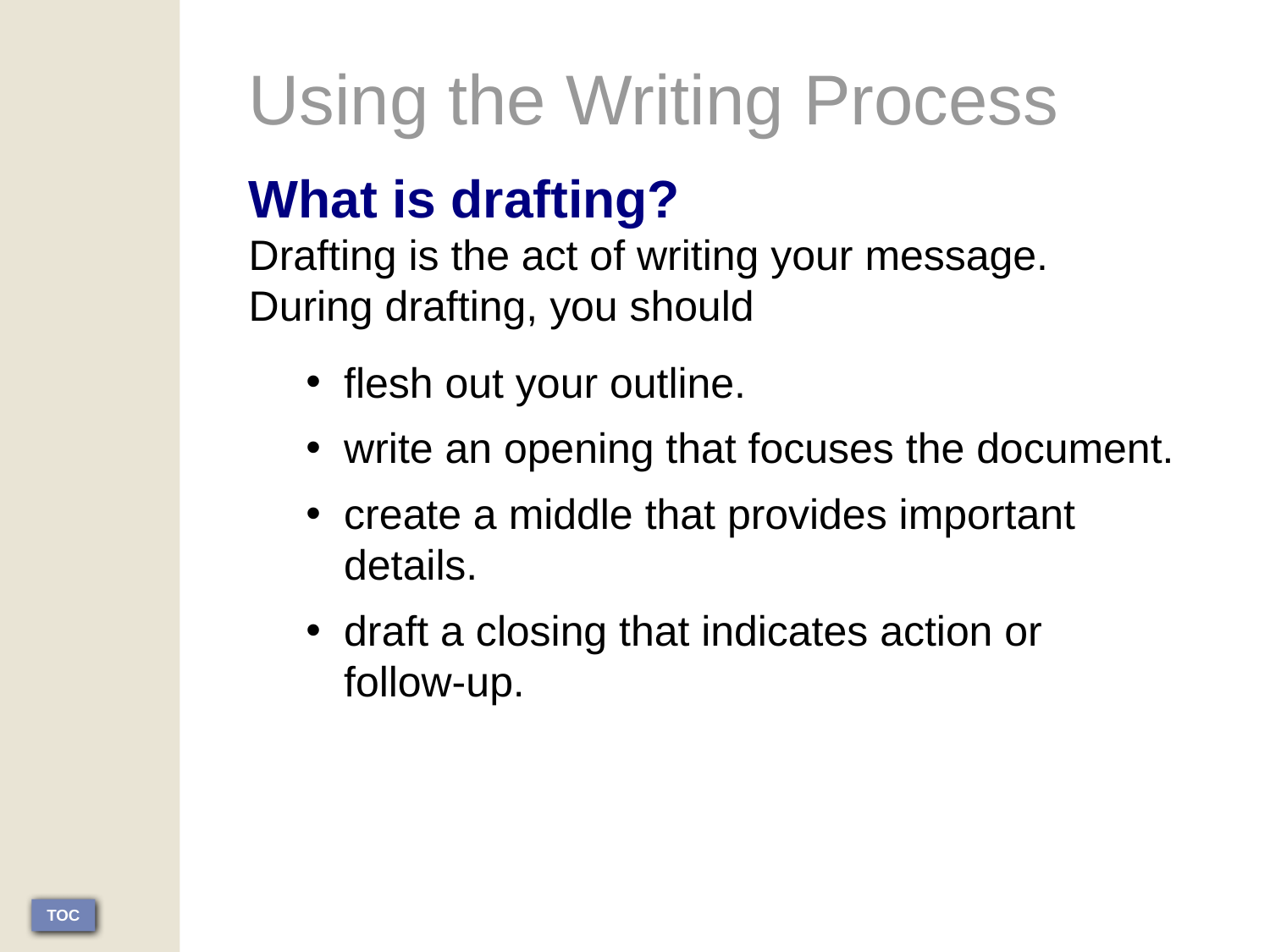

Using the Writing Process
What is drafting?
Drafting is the act of writing your message. During drafting, you should
flesh out your outline.
write an opening that focuses the document.
create a middle that provides important details.
draft a closing that indicates action or
follow-up.